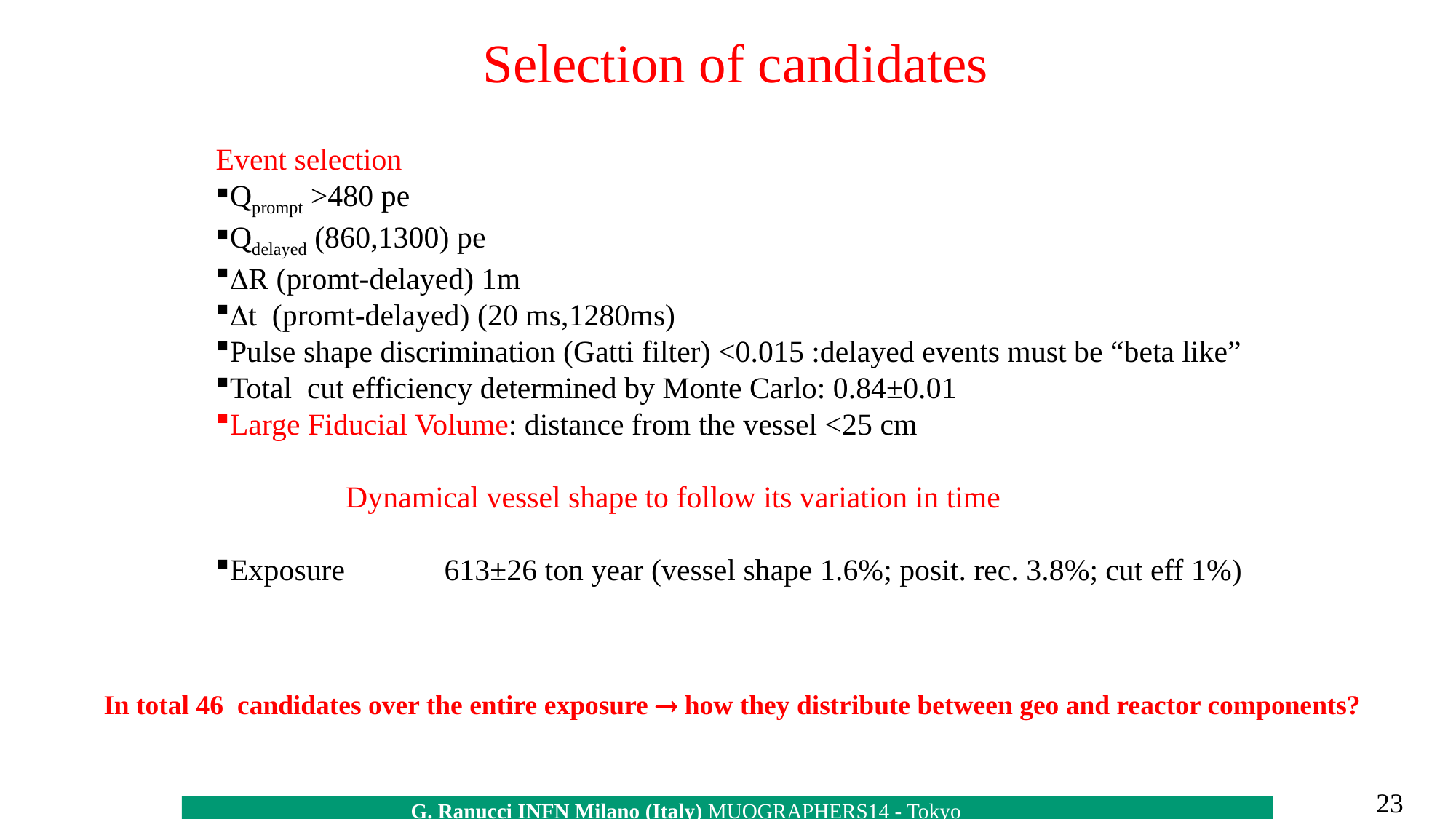

Selection of candidates
Event selection
Qprompt >480 pe
Qdelayed (860,1300) pe
ΔR (promt-delayed) 1m
Δt  (promt-delayed) (20 ms,1280ms)
Pulse shape discrimination (Gatti filter) <0.015 :delayed events must be “beta like”
Total  cut efficiency determined by Monte Carlo: 0.84±0.01
Large Fiducial Volume: distance from the vessel <25 cm

                 Dynamical vessel shape to follow its variation in time

Exposure             613±26 ton year (vessel shape 1.6%; posit. rec. 3.8%; cut eff 1%)

In total 46  candidates over the entire exposure → how they distribute between geo and reactor components?
23
		G. Ranucci INFN Milano (Italy) MUOGRAPHERS14 - Tokyo